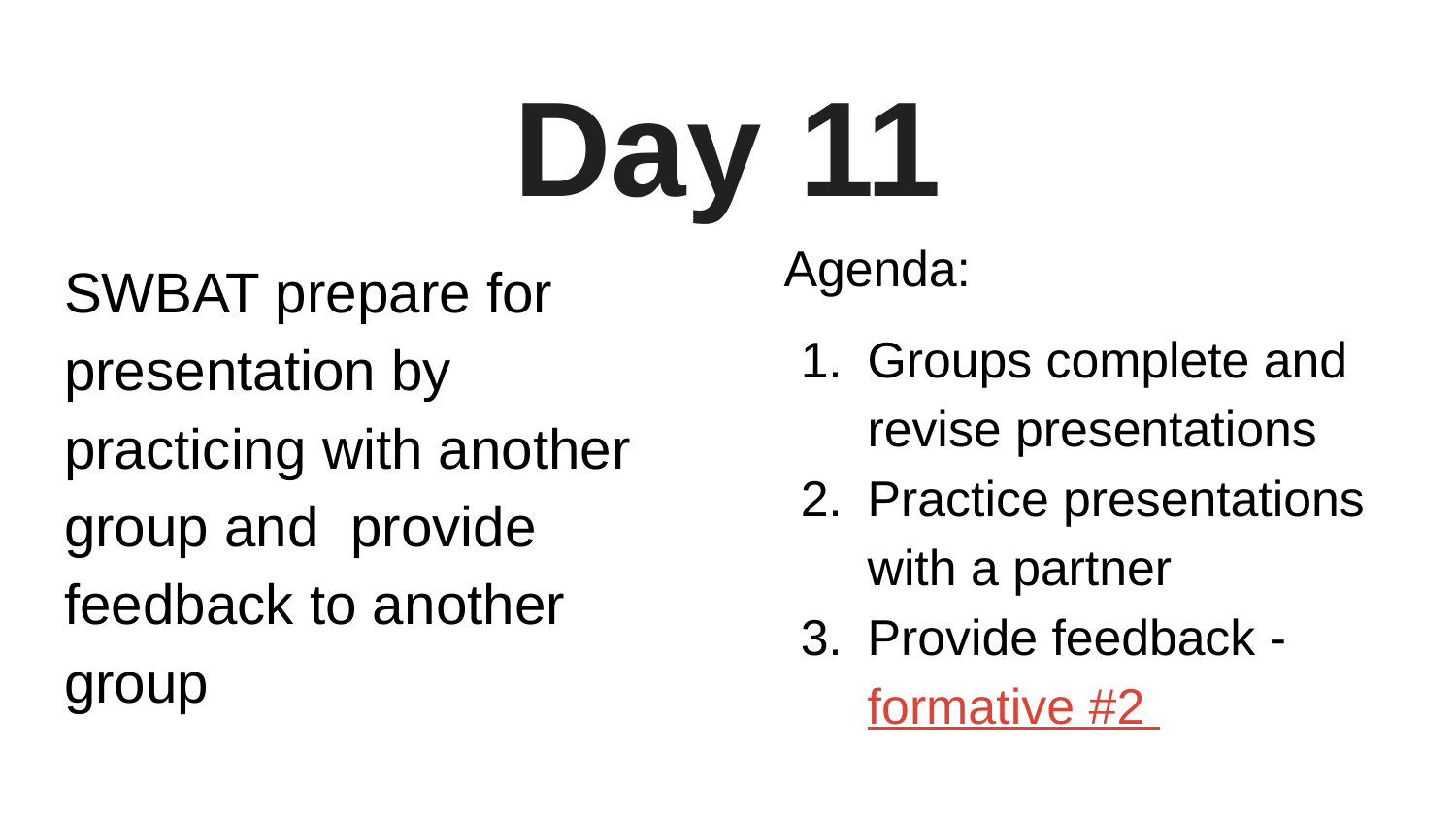

# Day 11
Agenda:
Groups complete and revise presentations
Practice presentations with a partner
Provide feedback - formative #2
SWBAT prepare for presentation by practicing with another group and  provide feedback to another group